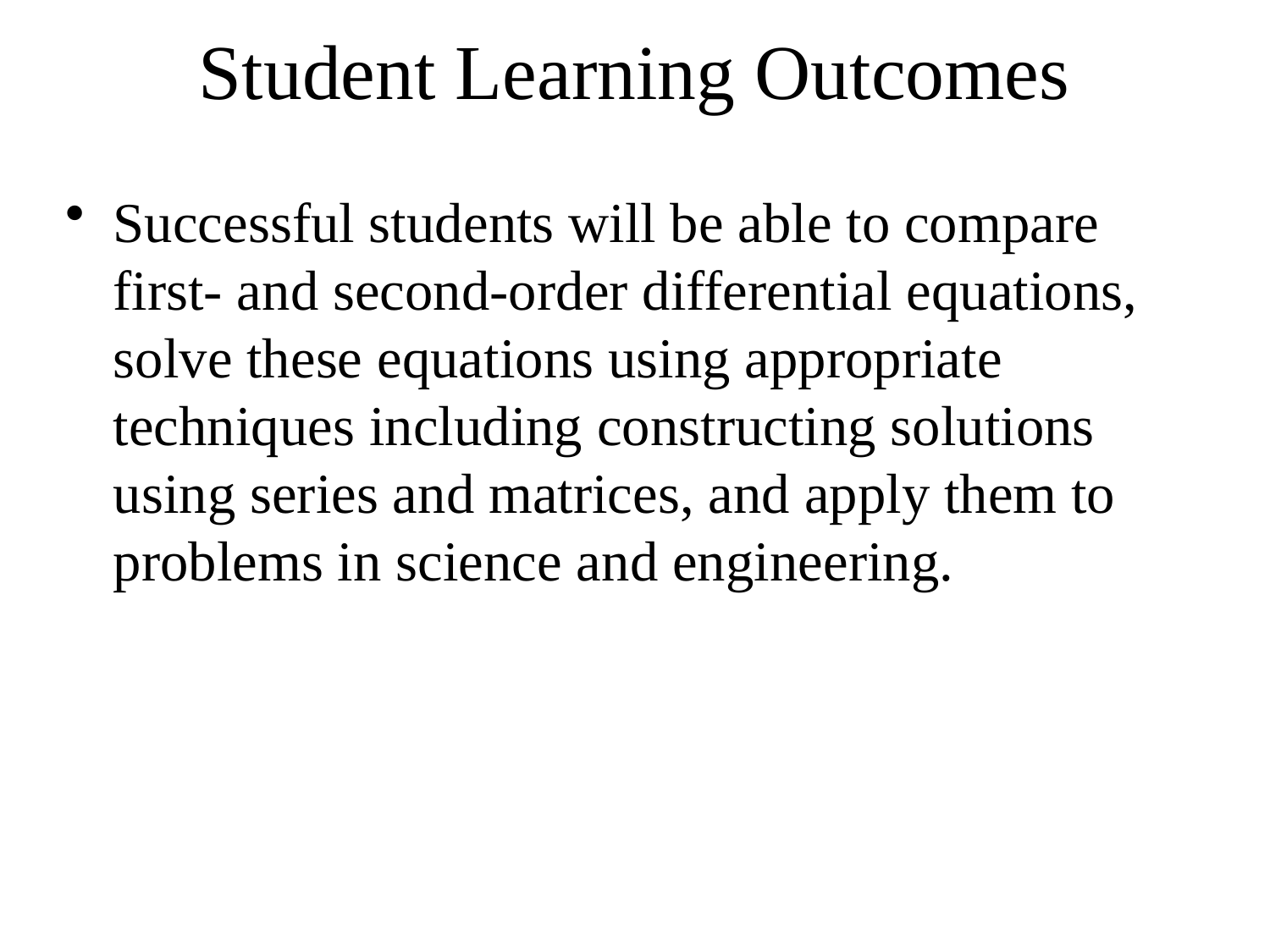

# Student Learning Outcomes
Successful students will be able to compare first- and second-order differential equations, solve these equations using appropriate techniques including constructing solutions using series and matrices, and apply them to problems in science and engineering.